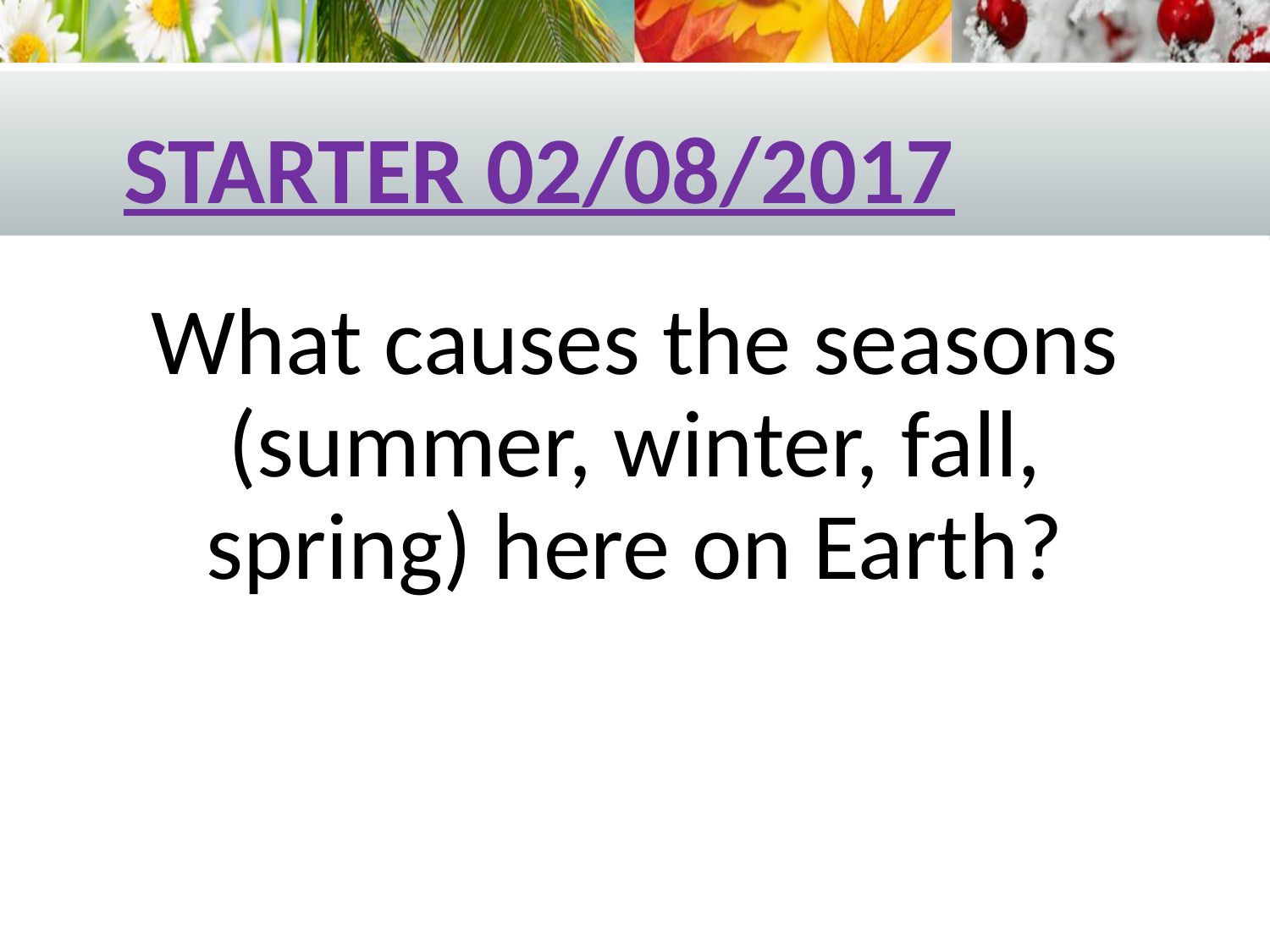

# Starter 02/08/2017
What causes the seasons (summer, winter, fall, spring) here on Earth?